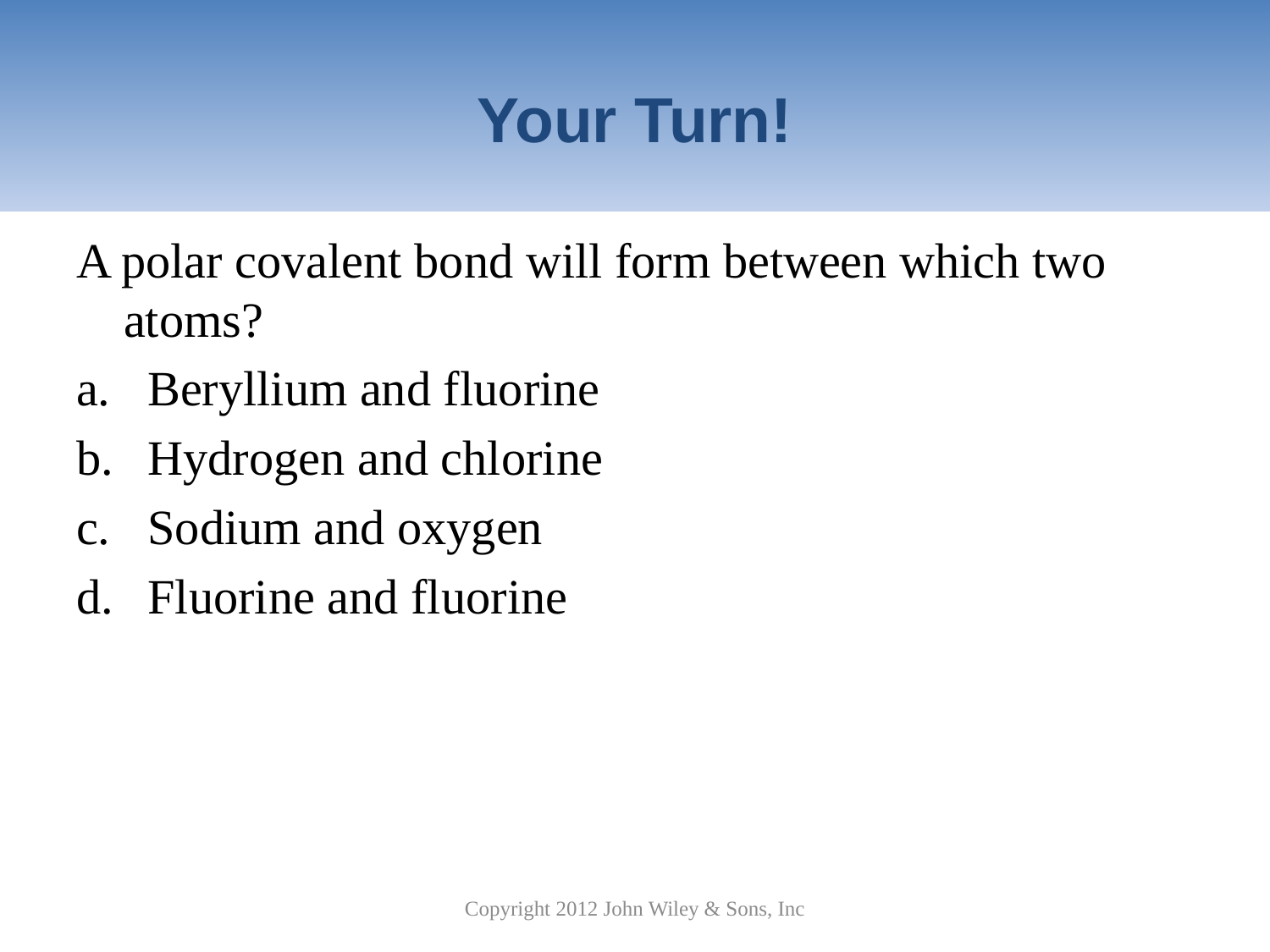

# Your Turn!
A polar covalent bond will form between which two atoms?
Beryllium and fluorine
Hydrogen and chlorine
Sodium and oxygen
Fluorine and fluorine

Copyright 2012 John Wiley & Sons, Inc